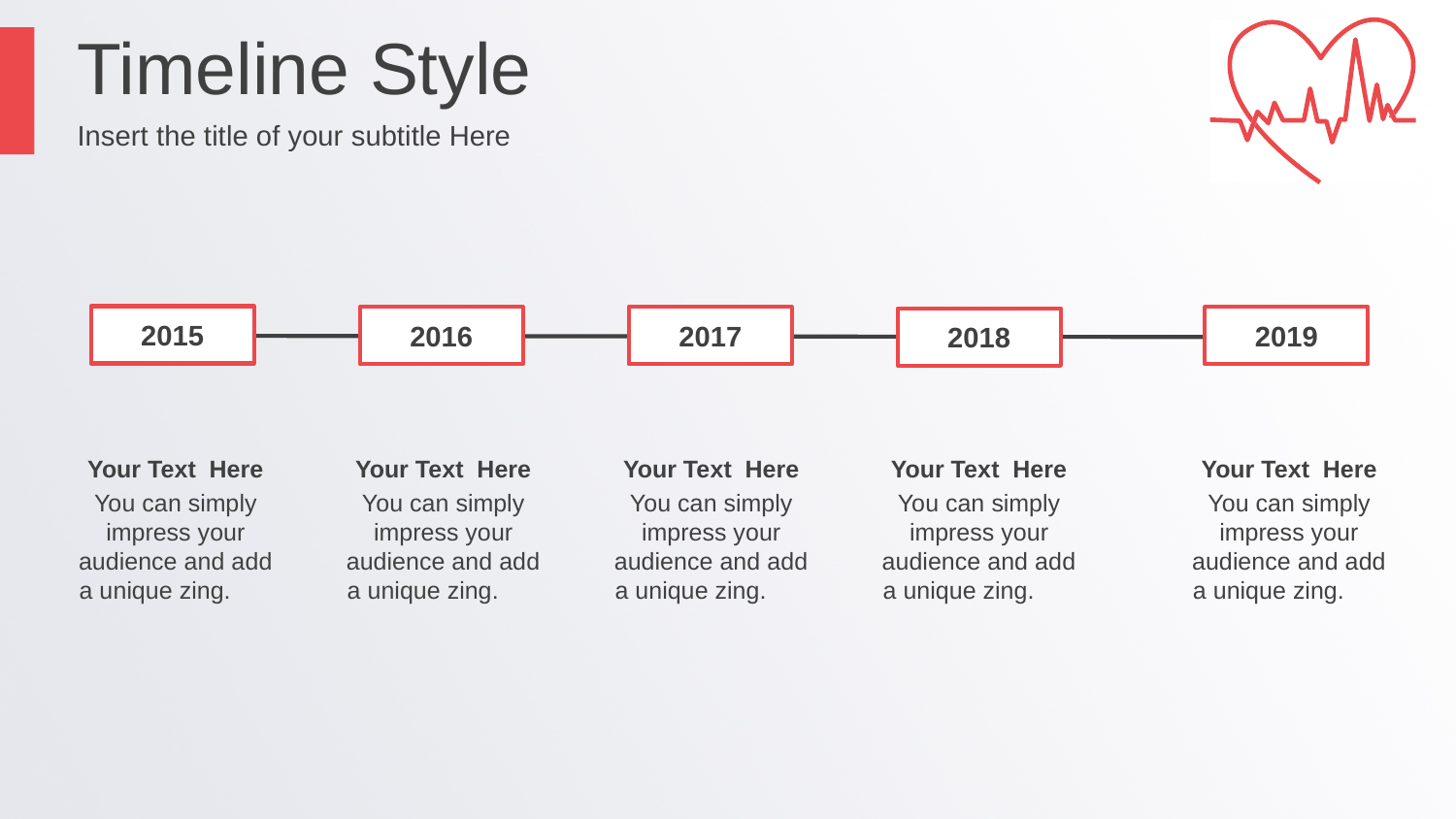

Timeline Style
Insert the title of your subtitle Here
2015
2016
2017
2019
2018
Your Text  Here
You can simply impress your audience and add a unique zing.
Your Text  Here
You can simply impress your audience and add a unique zing.
Your Text  Here
You can simply impress your audience and add a unique zing.
Your Text  Here
You can simply impress your audience and add a unique zing.
Your Text  Here
You can simply impress your audience and add a unique zing.